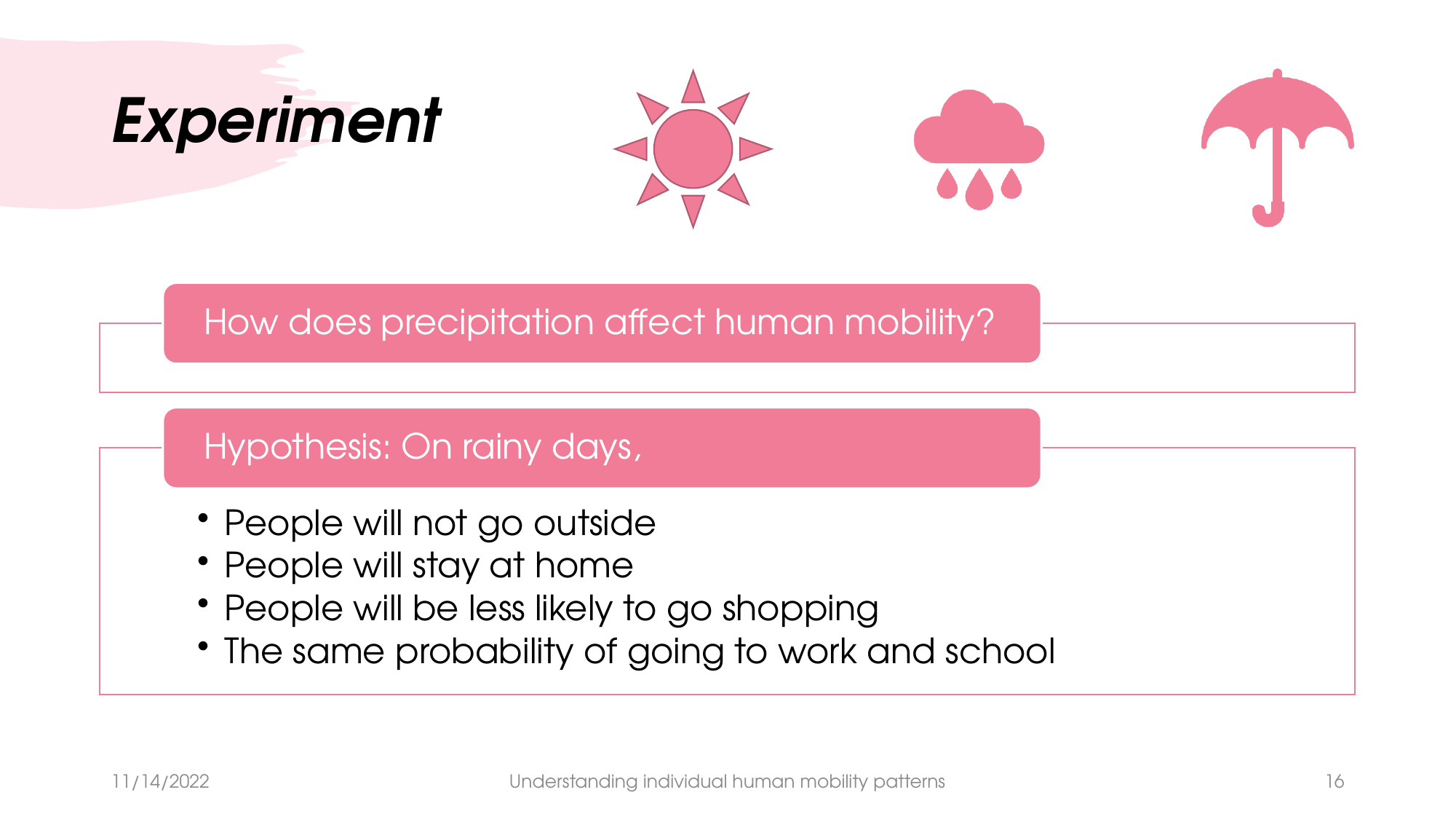

# Experiment

How does precipitation affect human mobility?
People will not go outside
People will stay at home
People will be less likely to go shopping
The same probability of going to work and school
Hypothesis: On rainy days,
11/14/2022
Understanding individual human mobility patterns
16